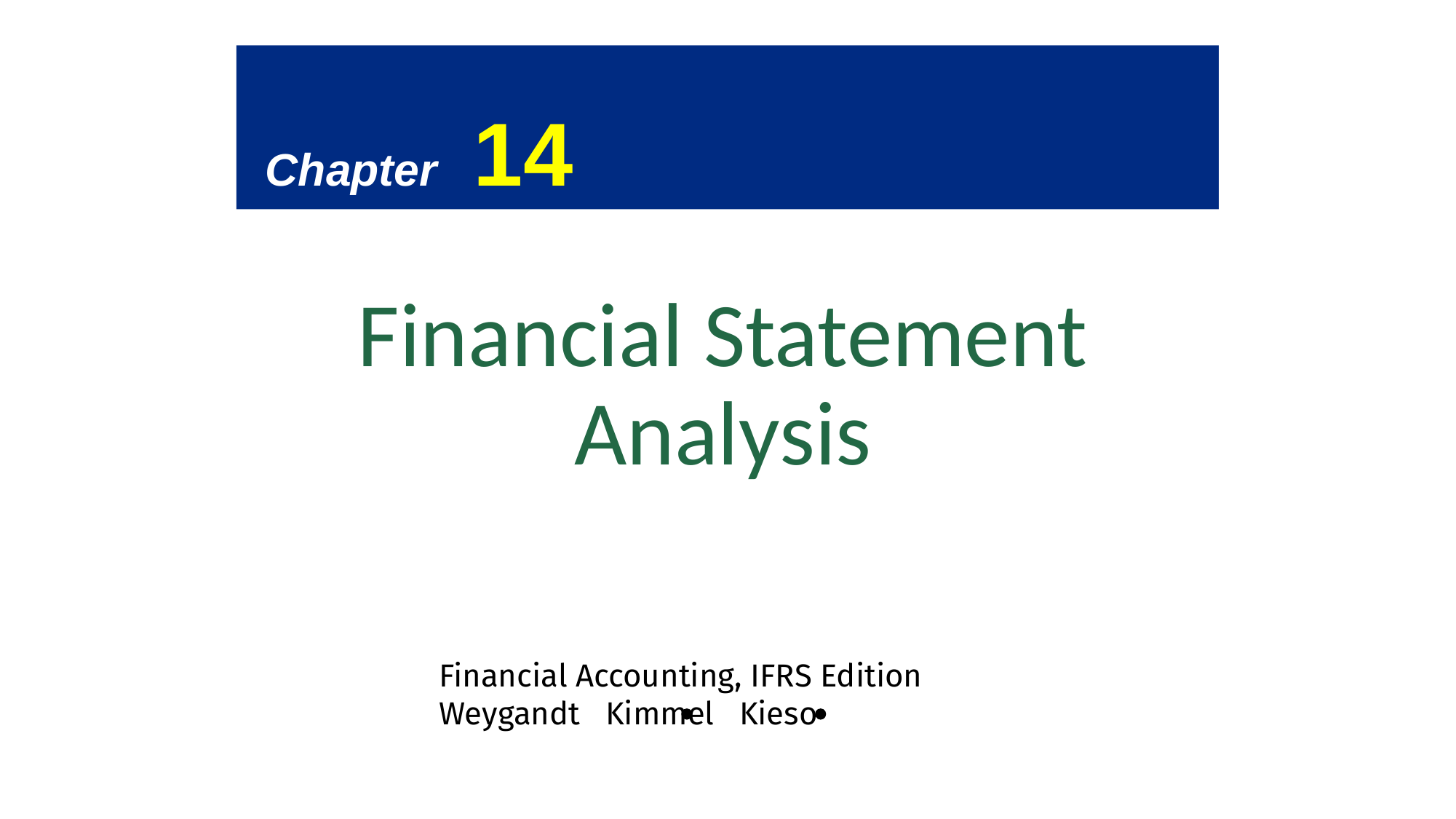

Chapter  14
Financial Statement Analysis
Financial Accounting, IFRS Edition
Weygandt   Kimmel   Kieso